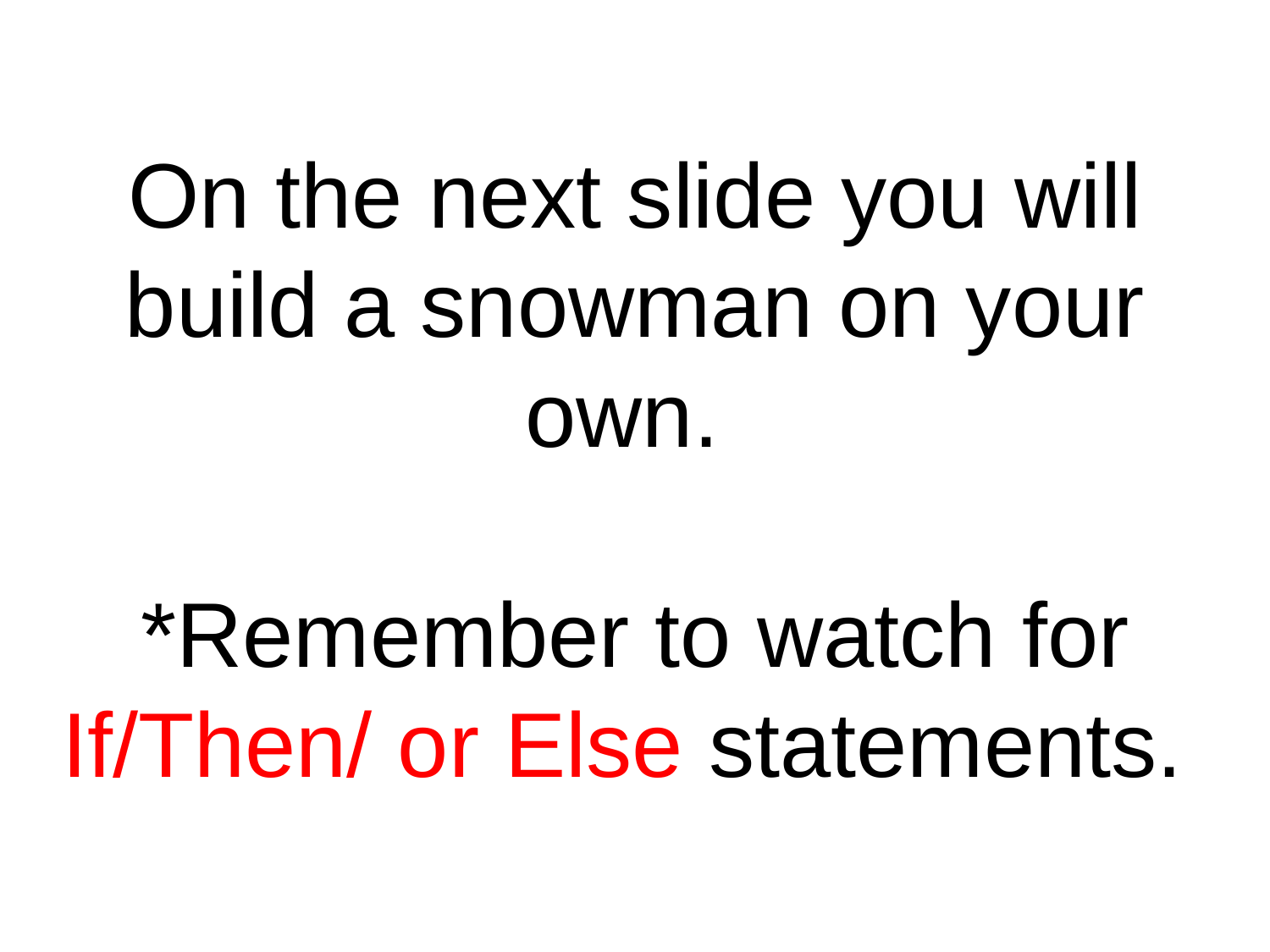

# On the next slide you will build a snowman on your own. *Remember to watch for If/Then/ or Else statements.